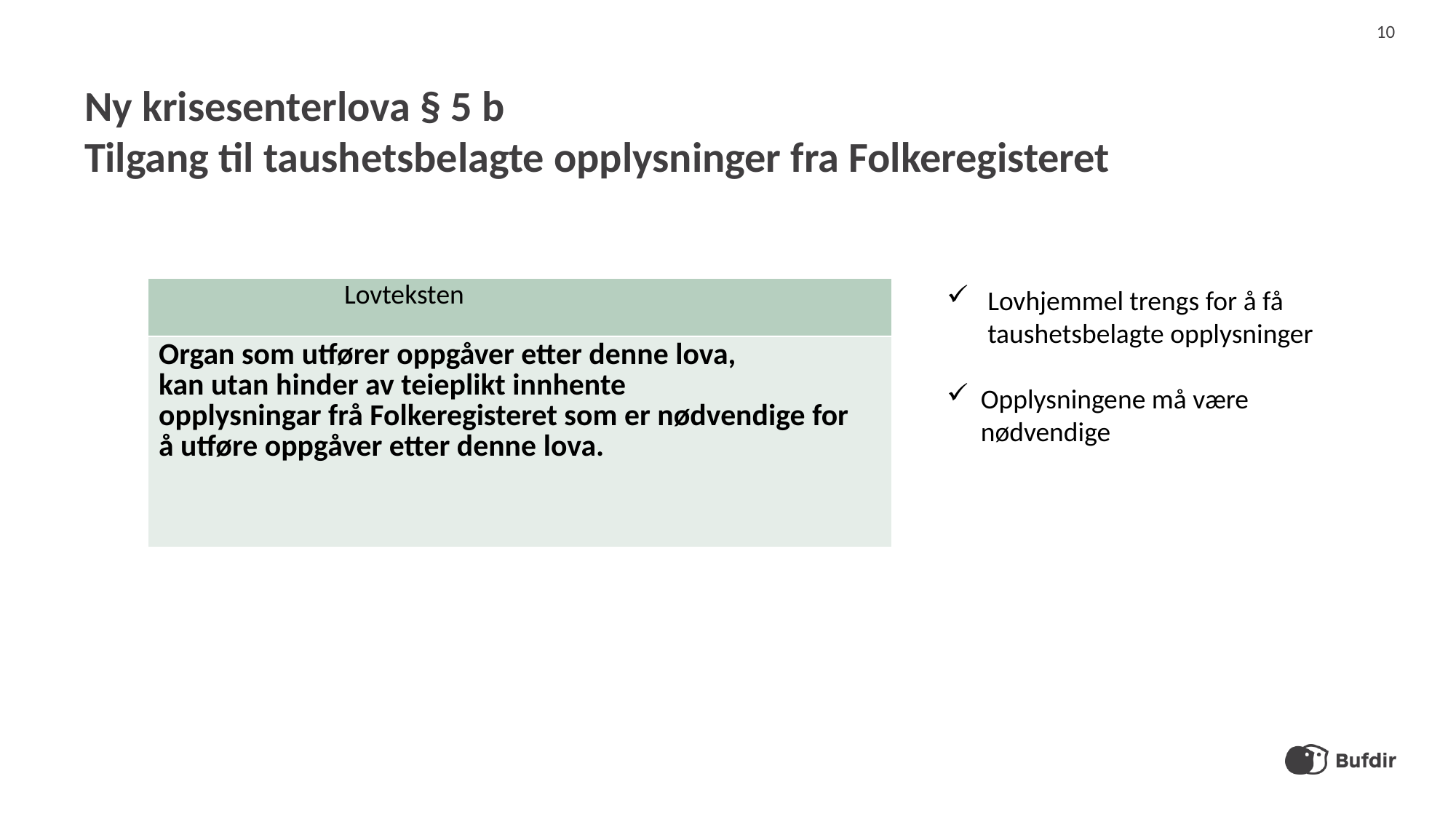

10
Ny krisesenterlova § 5 b
Tilgang til taushetsbelagte opplysninger fra Folkeregisteret

| Lovteksten |
| --- |
| Organ som utfører oppgåver etter denne lova,  kan utan hinder av teieplikt innhente  opplysningar frå Folkeregisteret som er nødvendige for å utføre oppgåver etter denne lova. |
Lovhjemmel trengs for å få taushetsbelagte opplysninger

Opplysningene må være nødvendige